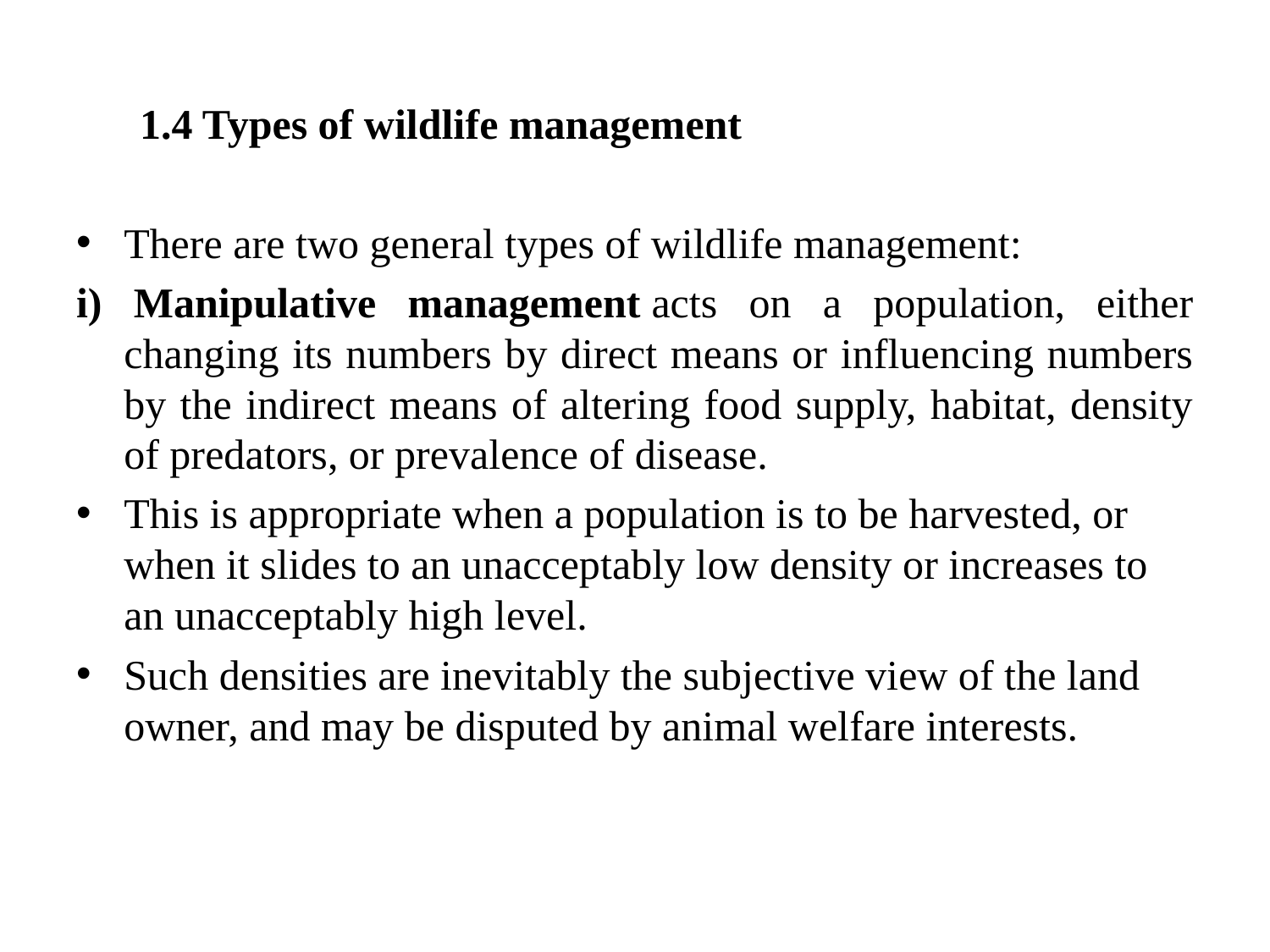

1.4 Types of wildlife management

There are two general types of wildlife management:
i) Manipulative management acts on a population, either changing its numbers by direct means or influencing numbers by the indirect means of altering food supply, habitat, density of predators, or prevalence of disease.
This is appropriate when a population is to be harvested, or when it slides to an unacceptably low density or increases to an unacceptably high level.
Such densities are inevitably the subjective view of the land owner, and may be disputed by animal welfare interests.